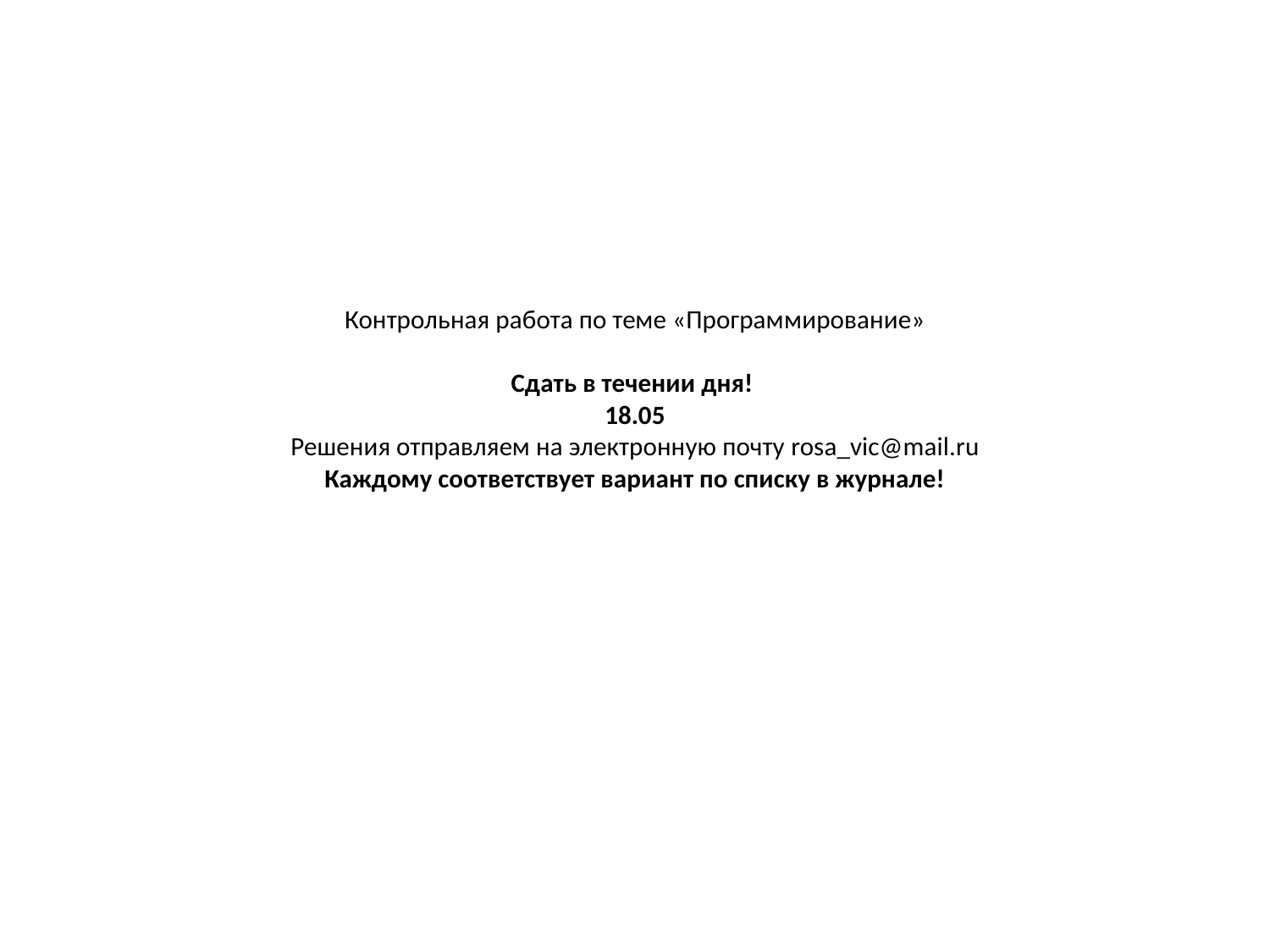

# Контрольная работа по теме «Программирование»   Сдать в течении дня! 18.05 Решения отправляем на электронную почту rosa_vic@mail.ru Каждому соответствует вариант по списку в журнале!